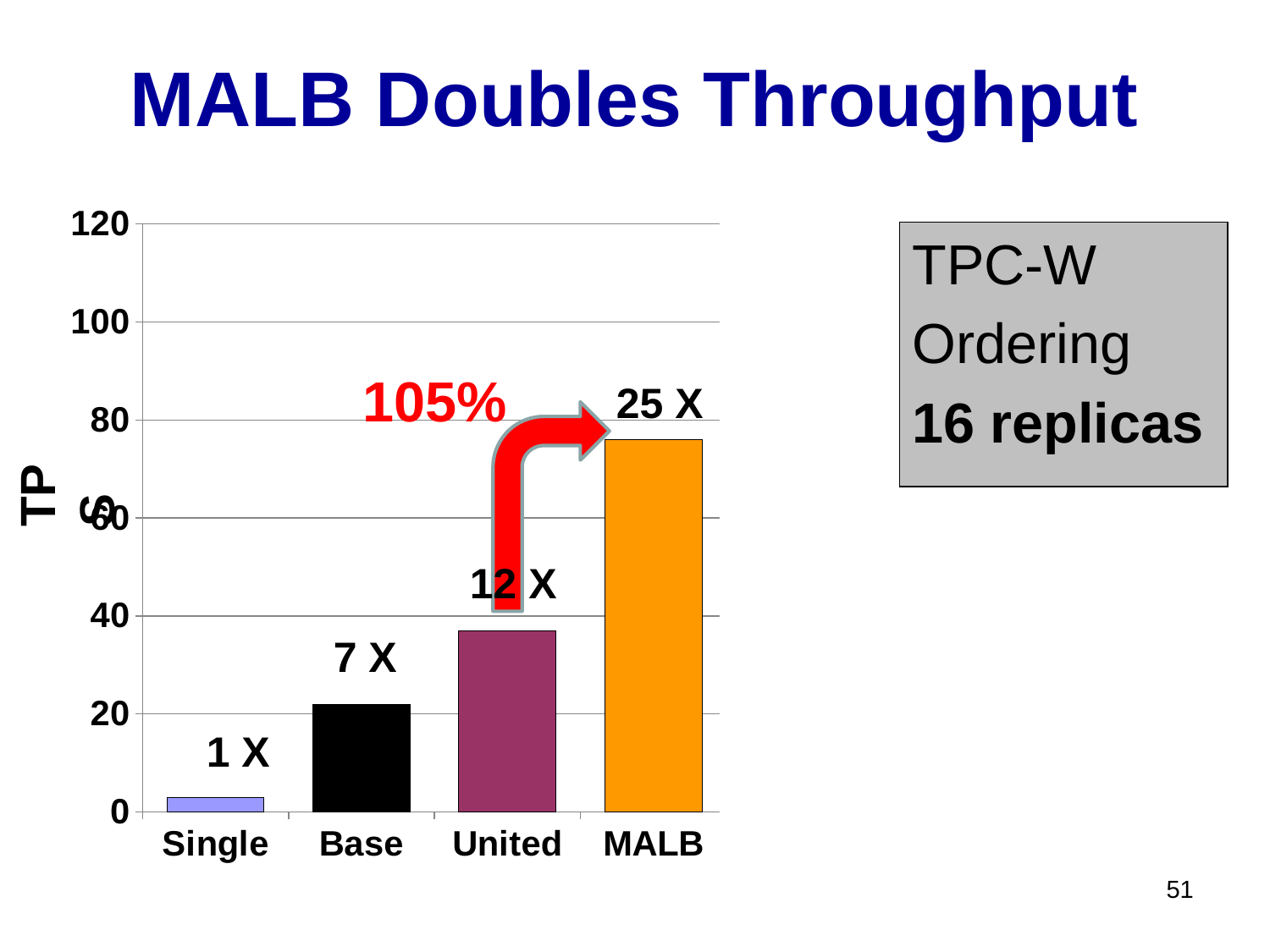

MALB Doubles Throughput

### Chart

| Category | TPS |
|---|---|
| Single | 3.0 |
| Base | 22.0 |
| United | 37.0 |
| MALB | 76.0 |
| UF | 113.0 |
TPC-W
Ordering
16 replicas
105%
25 X

TPS
12 X
7 X
1 X
51